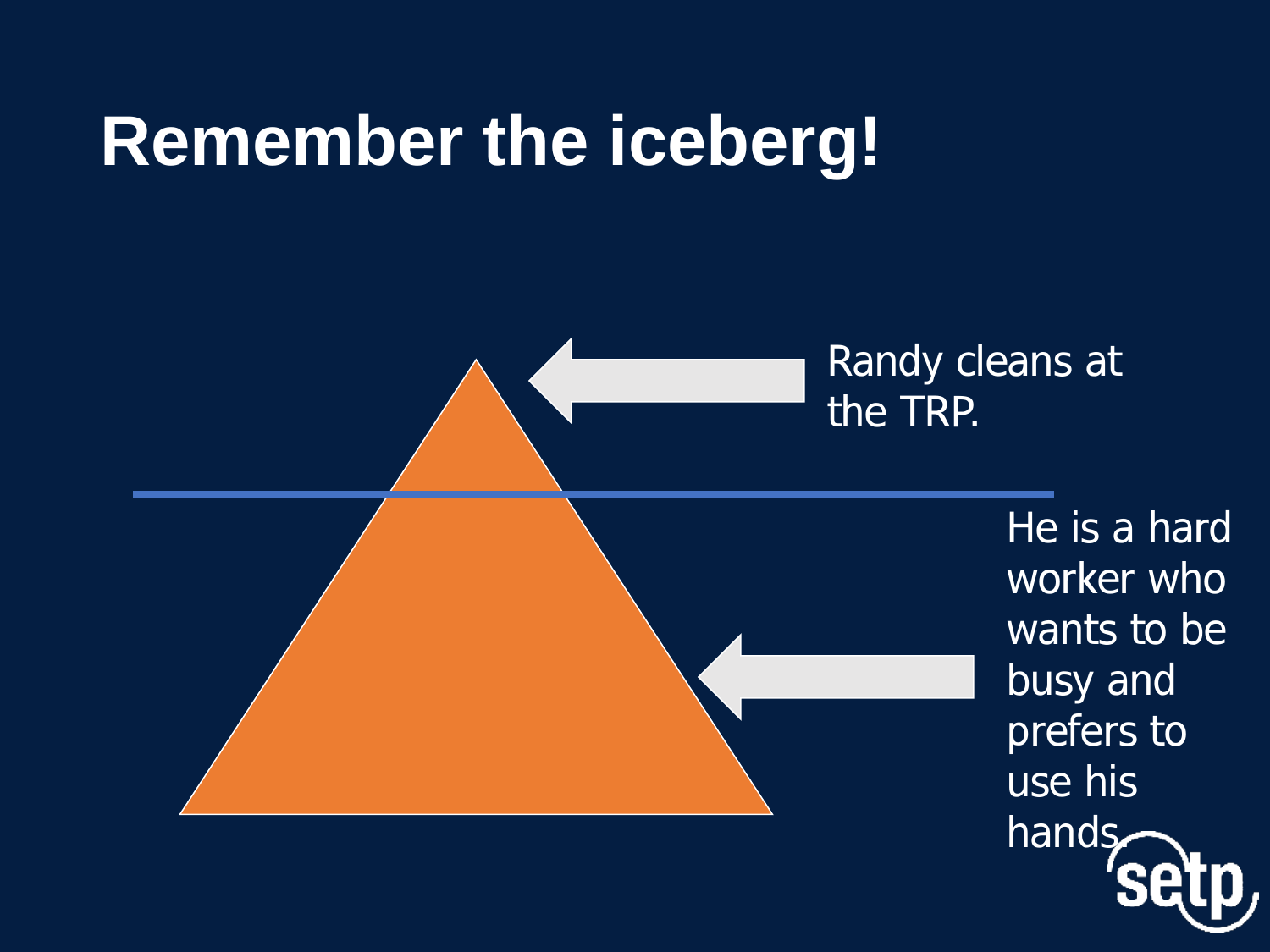

# Remember the iceberg!
Randy cleans at the TRP.

He is a hard worker who wants to be busy and prefers to use his hands.